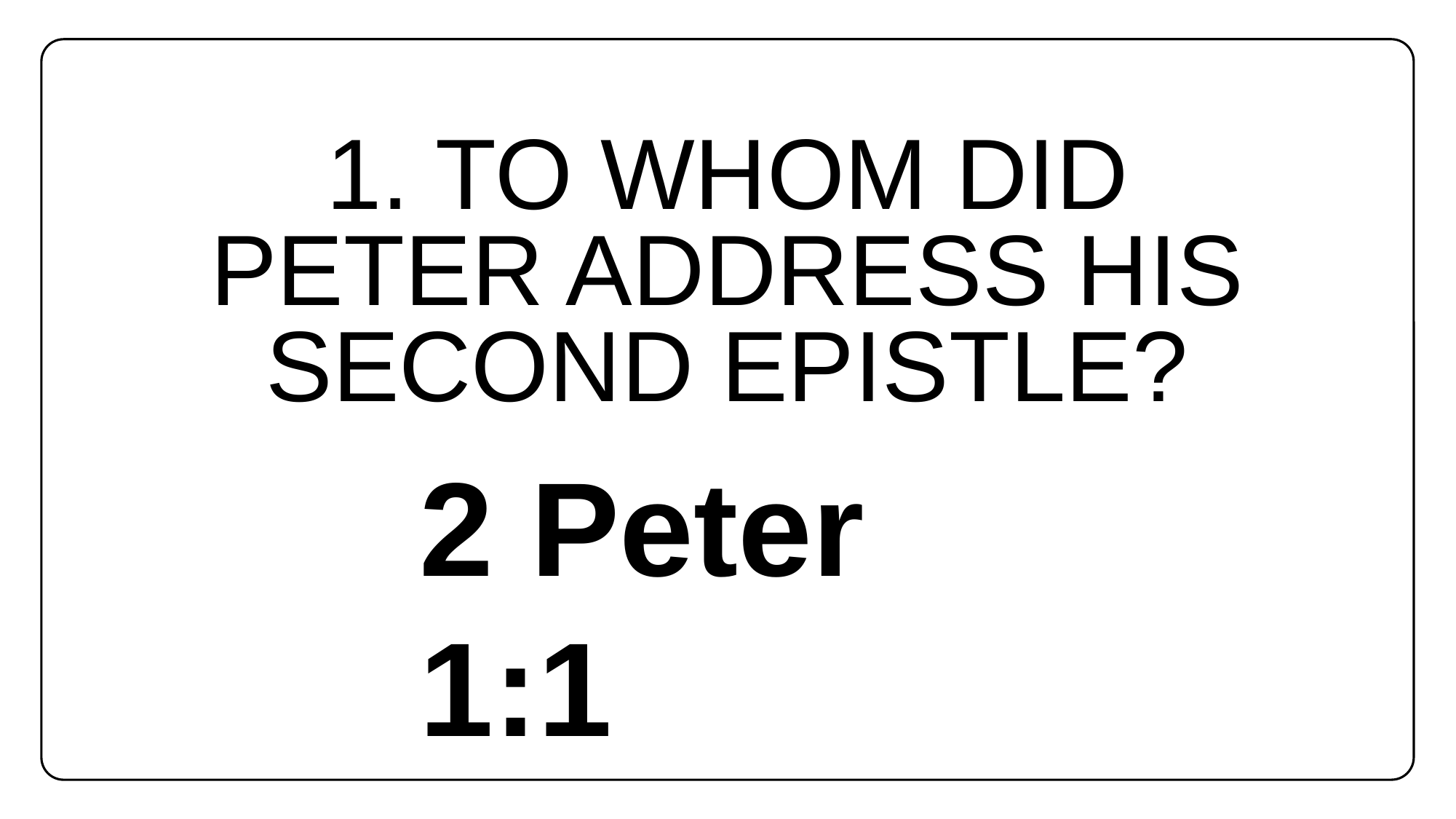

1. To whom did Peter address his second epistle?
2 Peter 1:1